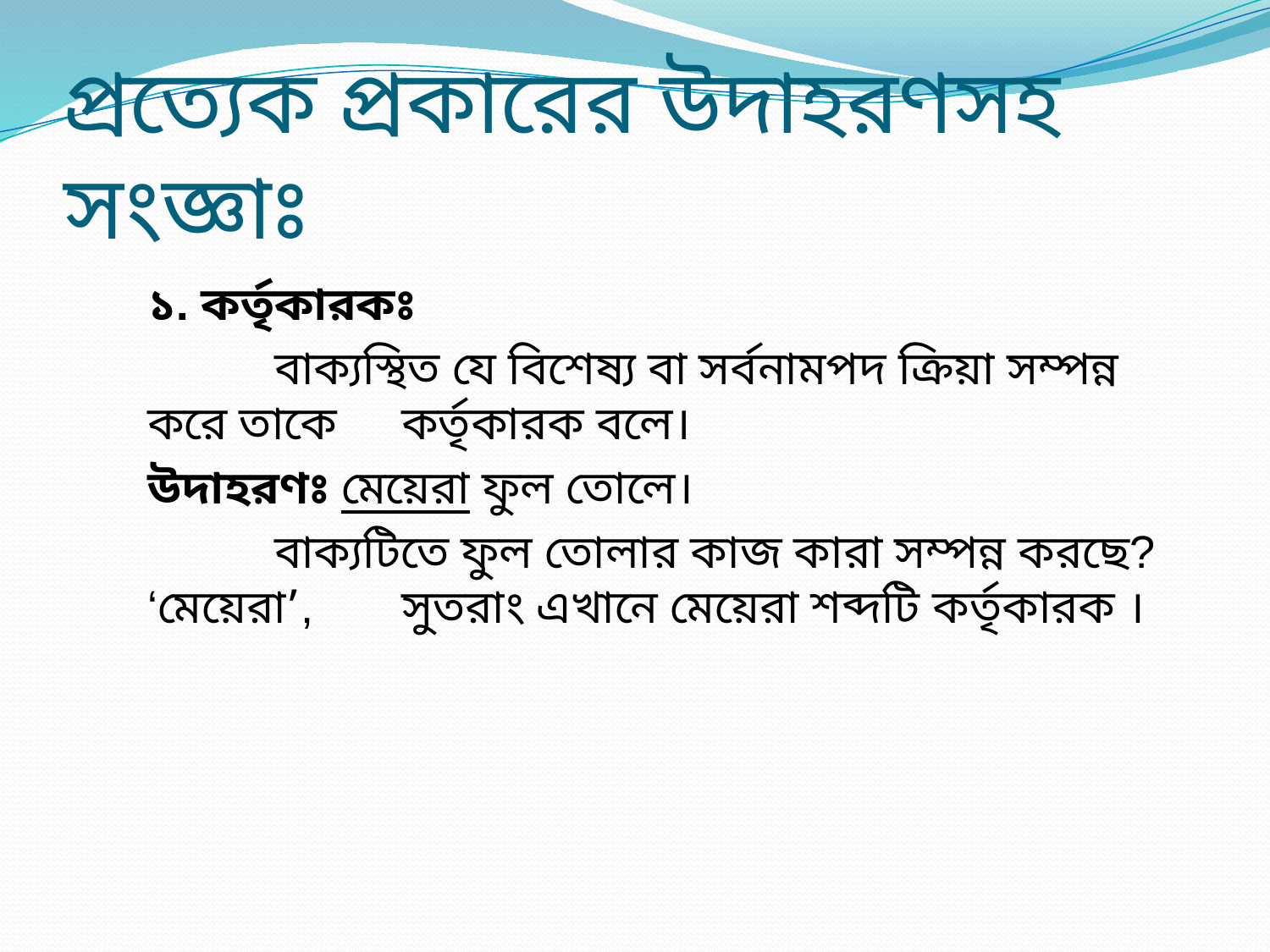

# প্রত্যেক প্রকারের উদাহরণসহ সংজ্ঞাঃ
	১. কর্তৃকারকঃ
		বাক্যস্থিত যে বিশেষ্য বা সর্বনামপদ ক্রিয়া সম্পন্ন করে তাকে 	কর্তৃকারক বলে।
	উদাহরণঃ মেয়েরা ফুল তোলে।
		বাক্যটিতে ফুল তোলার কাজ কারা সম্পন্ন করছে? ‘মেয়েরা’, 	সুতরাং এখানে মেয়েরা শব্দটি কর্তৃকারক ।